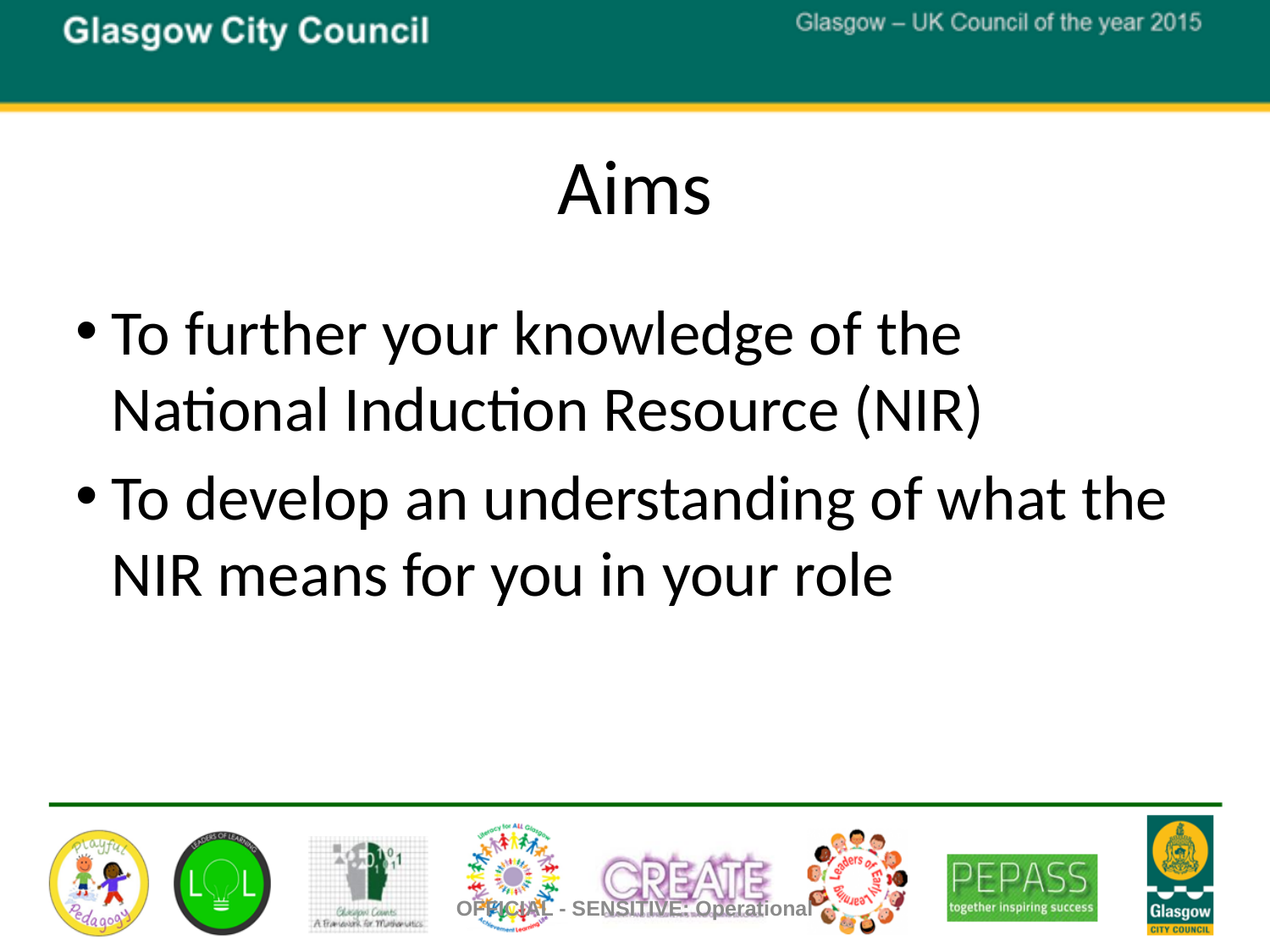

# Aims
To further your knowledge of the National Induction Resource (NIR)
To develop an understanding of what the NIR means for you in your role
OFFICIAL - SENSITIVE: Operational